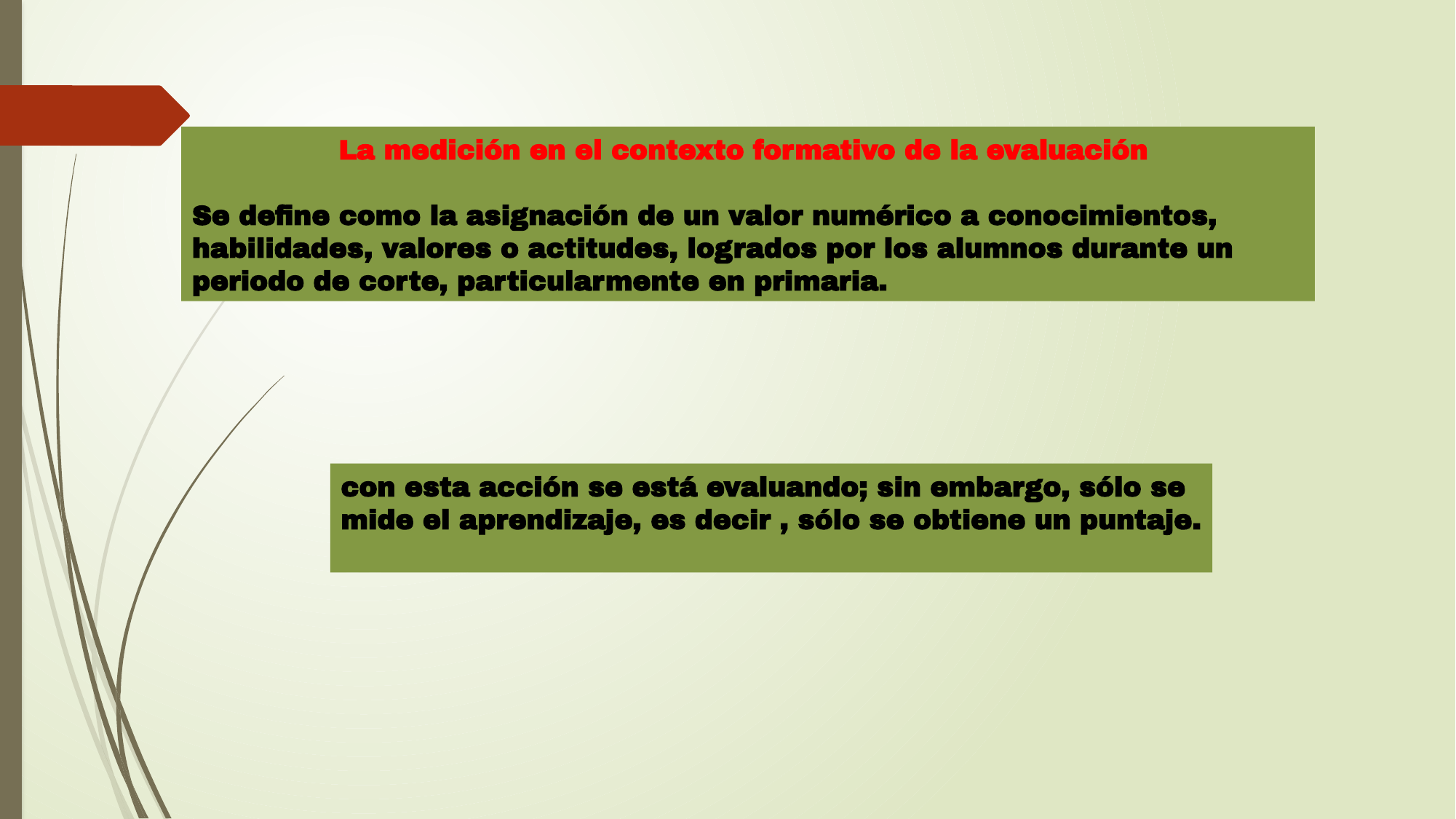

La medición en el contexto formativo de la evaluación

Se define como la asignación de un valor numérico a conocimientos, habilidades, valores o actitudes, logrados por los alumnos durante un periodo de corte, particularmente en primaria.
con esta acción se está evaluando; sin embargo, sólo se mide el aprendizaje, es decir , sólo se obtiene un puntaje.